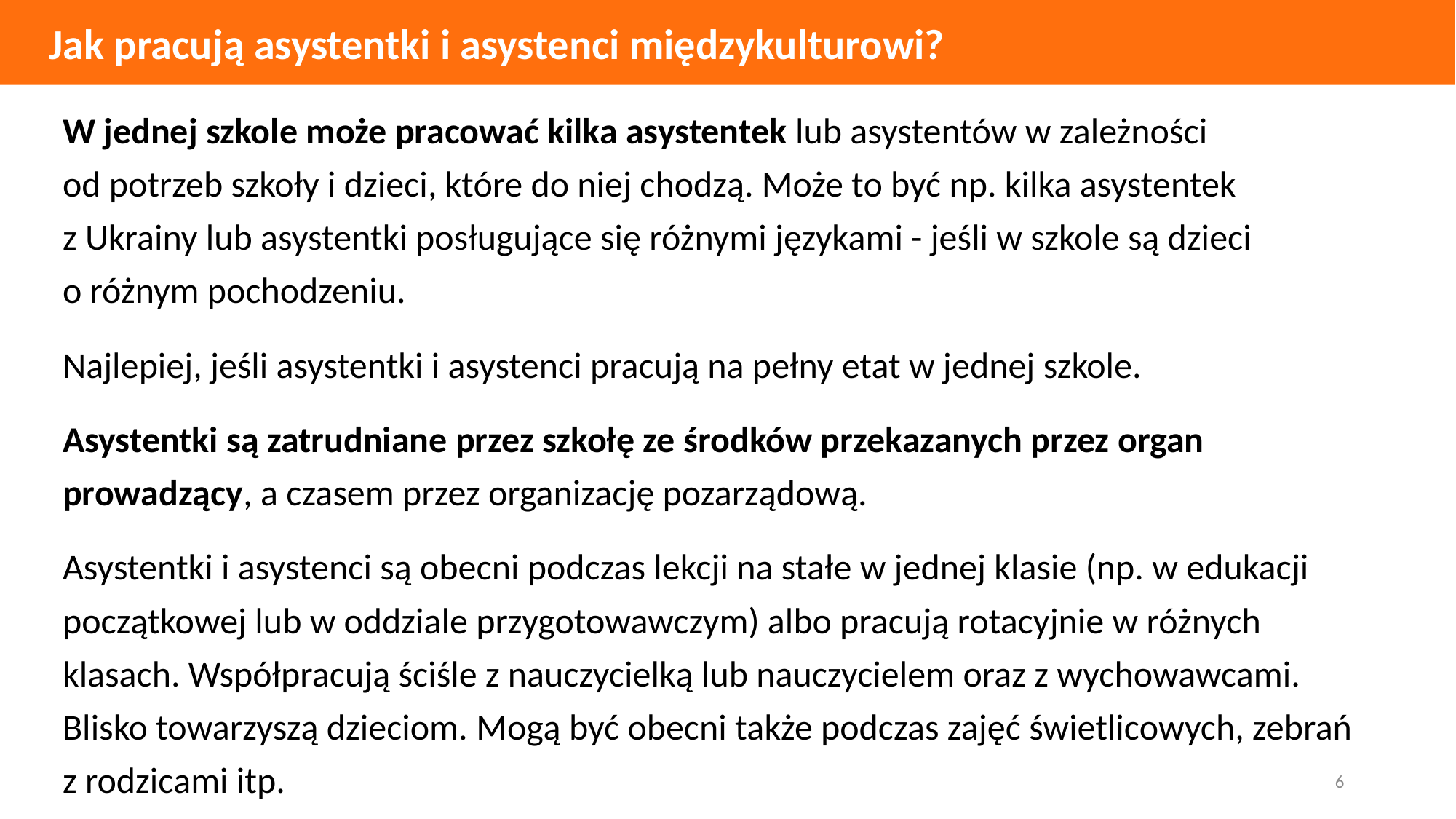

Jak pracują asystentki i asystenci międzykulturowi?
W jednej szkole może pracować kilka asystentek lub asystentów w zależności
od potrzeb szkoły i dzieci, które do niej chodzą. Może to być np. kilka asystentek
z Ukrainy lub asystentki posługujące się różnymi językami - jeśli w szkole są dzieci
o różnym pochodzeniu.
Najlepiej, jeśli asystentki i asystenci pracują na pełny etat w jednej szkole.
Asystentki są zatrudniane przez szkołę ze środków przekazanych przez organ prowadzący, a czasem przez organizację pozarządową.
Asystentki i asystenci są obecni podczas lekcji na stałe w jednej klasie (np. w edukacji początkowej lub w oddziale przygotowawczym) albo pracują rotacyjnie w różnych klasach. Współpracują ściśle z nauczycielką lub nauczycielem oraz z wychowawcami. Blisko towarzyszą dzieciom. Mogą być obecni także podczas zajęć świetlicowych, zebrań z rodzicami itp.
6